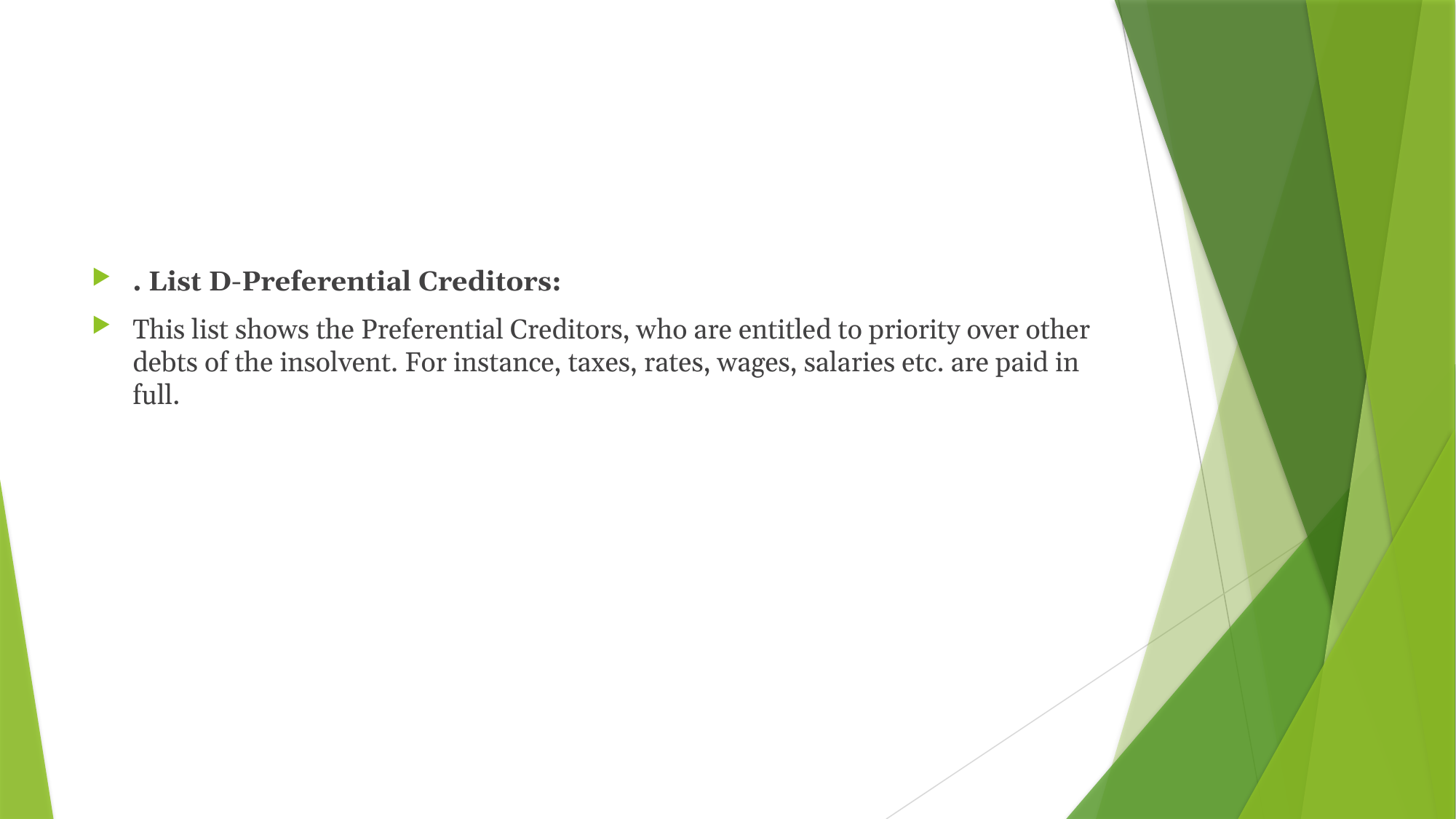

#
. List D-Preferential Creditors:
This list shows the Preferential Creditors, who are entitled to priority over other debts of the insol­vent. For instance, taxes, rates, wages, salaries etc. are paid in full.